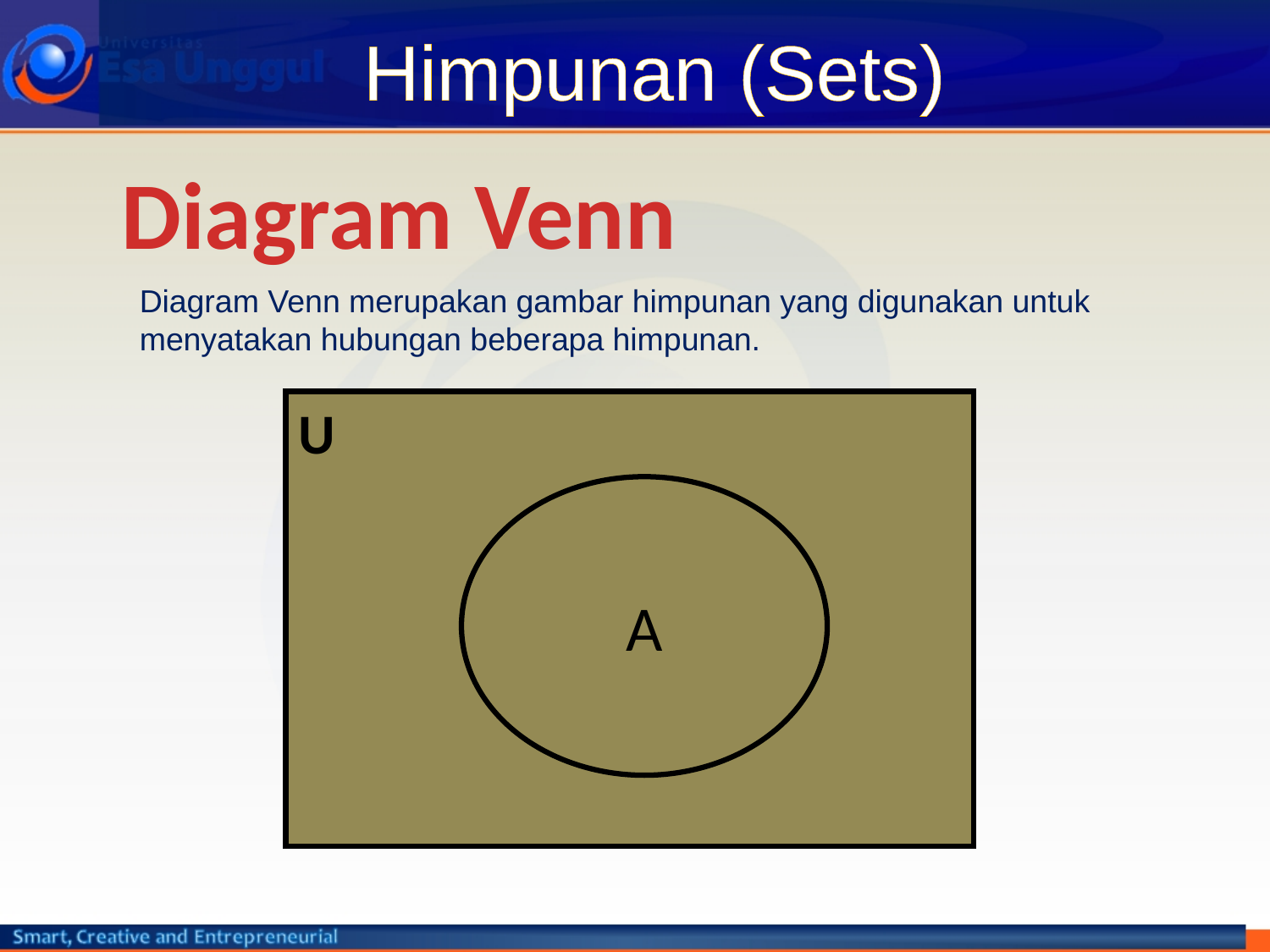

# Himpunan (Sets)
Diagram Venn
Diagram Venn merupakan gambar himpunan yang digunakan untuk menyatakan hubungan beberapa himpunan.

U
A